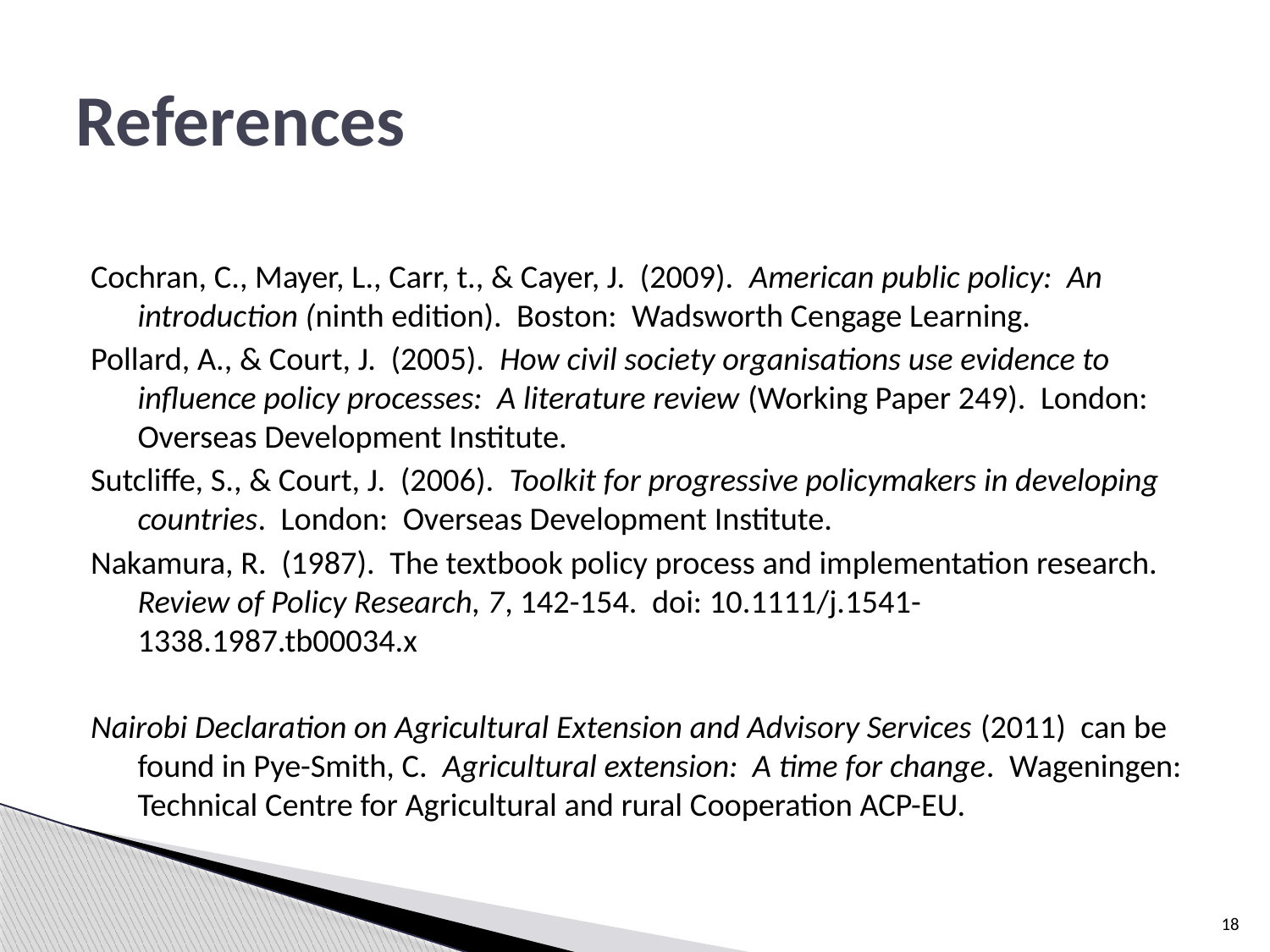

# References

Cochran, C., Mayer, L., Carr, t., & Cayer, J.  (2009).  American public policy:  An introduction (ninth edition).  Boston:  Wadsworth Cengage Learning.
Pollard, A., & Court, J.  (2005).  How civil society organisations use evidence to influence policy processes:  A literature review (Working Paper 249).  London:  Overseas Development Institute.
Sutcliffe, S., & Court, J.  (2006).  Toolkit for progressive policymakers in developing countries.  London:  Overseas Development Institute.
Nakamura, R.  (1987).  The textbook policy process and implementation research.  Review of Policy Research, 7, 142-154.  doi: 10.1111/j.1541-1338.1987.tb00034.x

Nairobi Declaration on Agricultural Extension and Advisory Services (2011)  can be found in Pye-Smith, C.  Agricultural extension:  A time for change.  Wageningen:  Technical Centre for Agricultural and rural Cooperation ACP-EU.

18